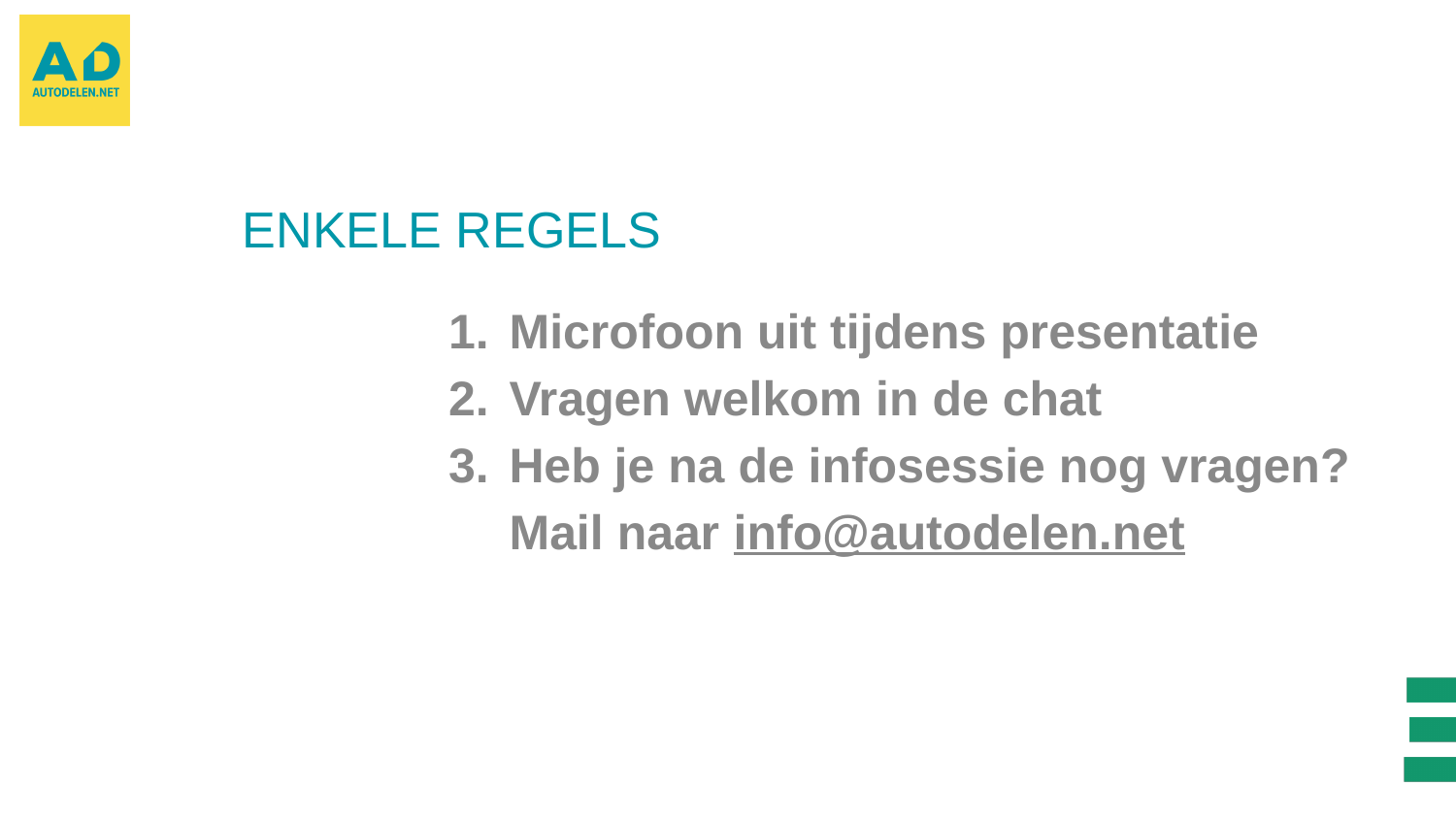

ENKELE REGELS
Microfoon uit tijdens presentatie
Vragen welkom in de chat
Heb je na de infosessie nog vragen? Mail naar info@autodelen.net